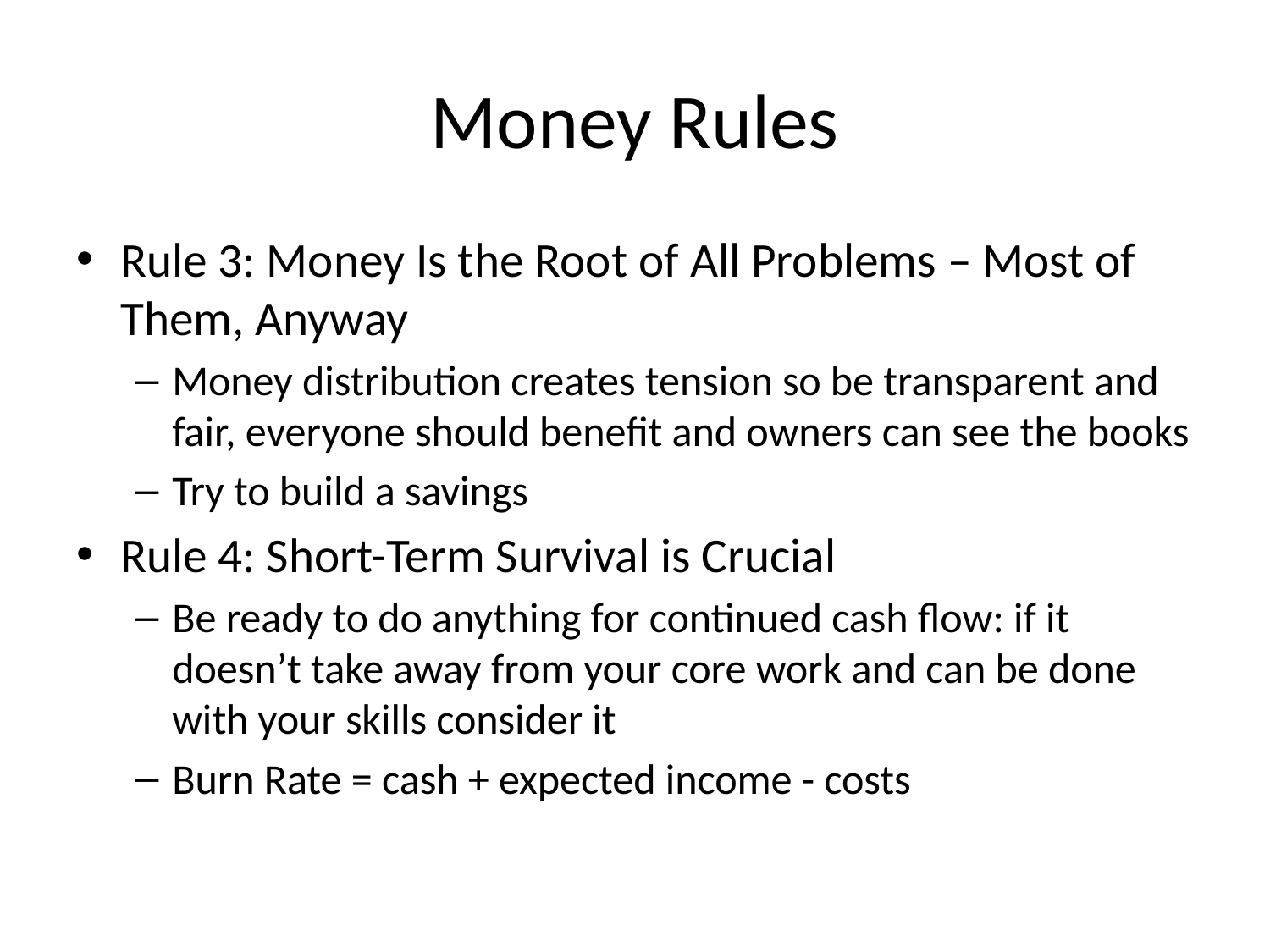

# Money Rules
Rule 3: Money Is the Root of All Problems – Most of Them, Anyway
Money distribution creates tension so be transparent and fair, everyone should benefit and owners can see the books
Try to build a savings
Rule 4: Short-Term Survival is Crucial
Be ready to do anything for continued cash flow: if it doesn’t take away from your core work and can be done with your skills consider it
Burn Rate = cash + expected income - costs